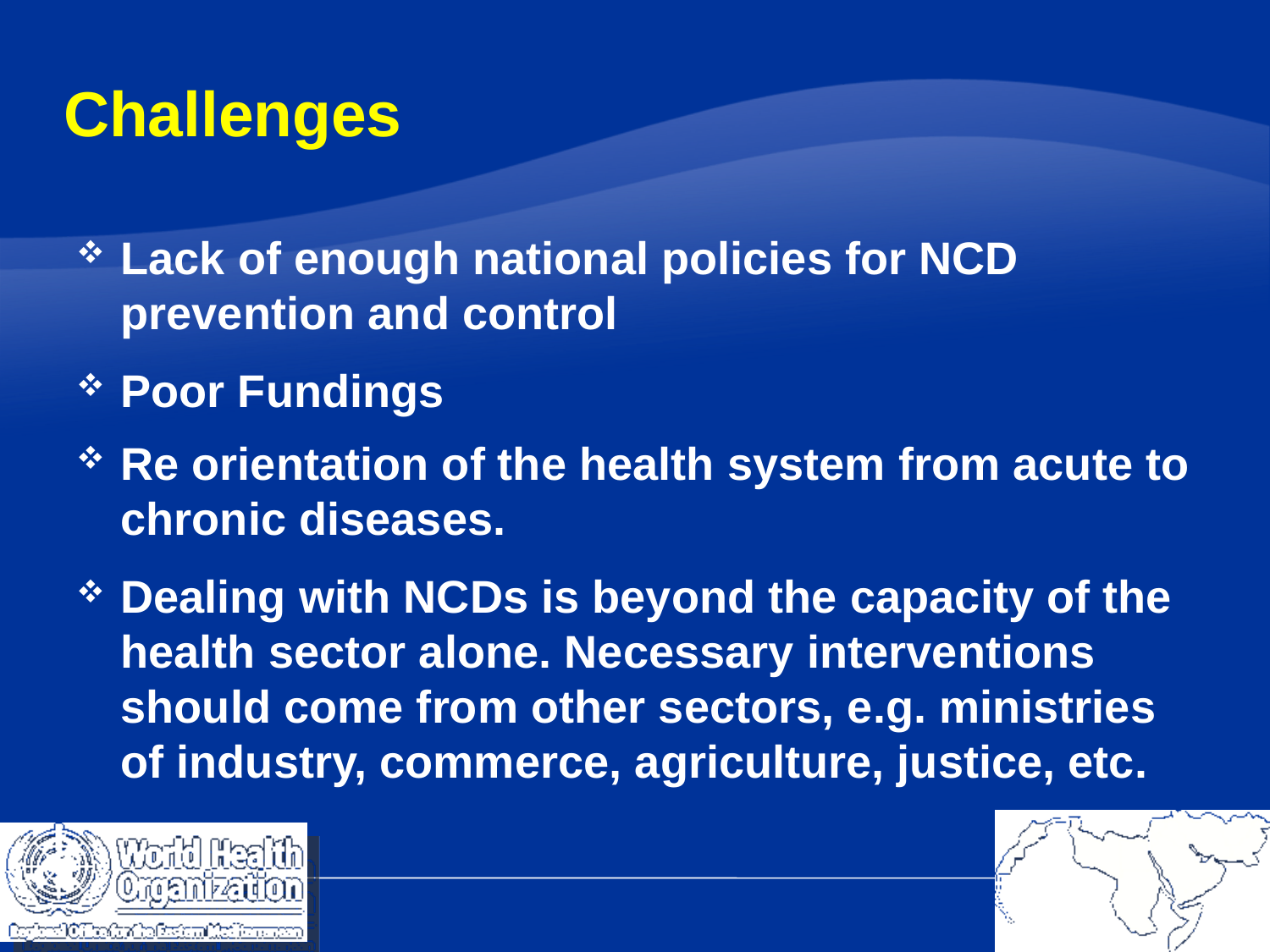

# Challenges
Lack of enough national policies for NCD prevention and control
Poor Fundings
Re orientation of the health system from acute to chronic diseases.
Dealing with NCDs is beyond the capacity of the health sector alone. Necessary interventions should come from other sectors, e.g. ministries of industry, commerce, agriculture, justice, etc.